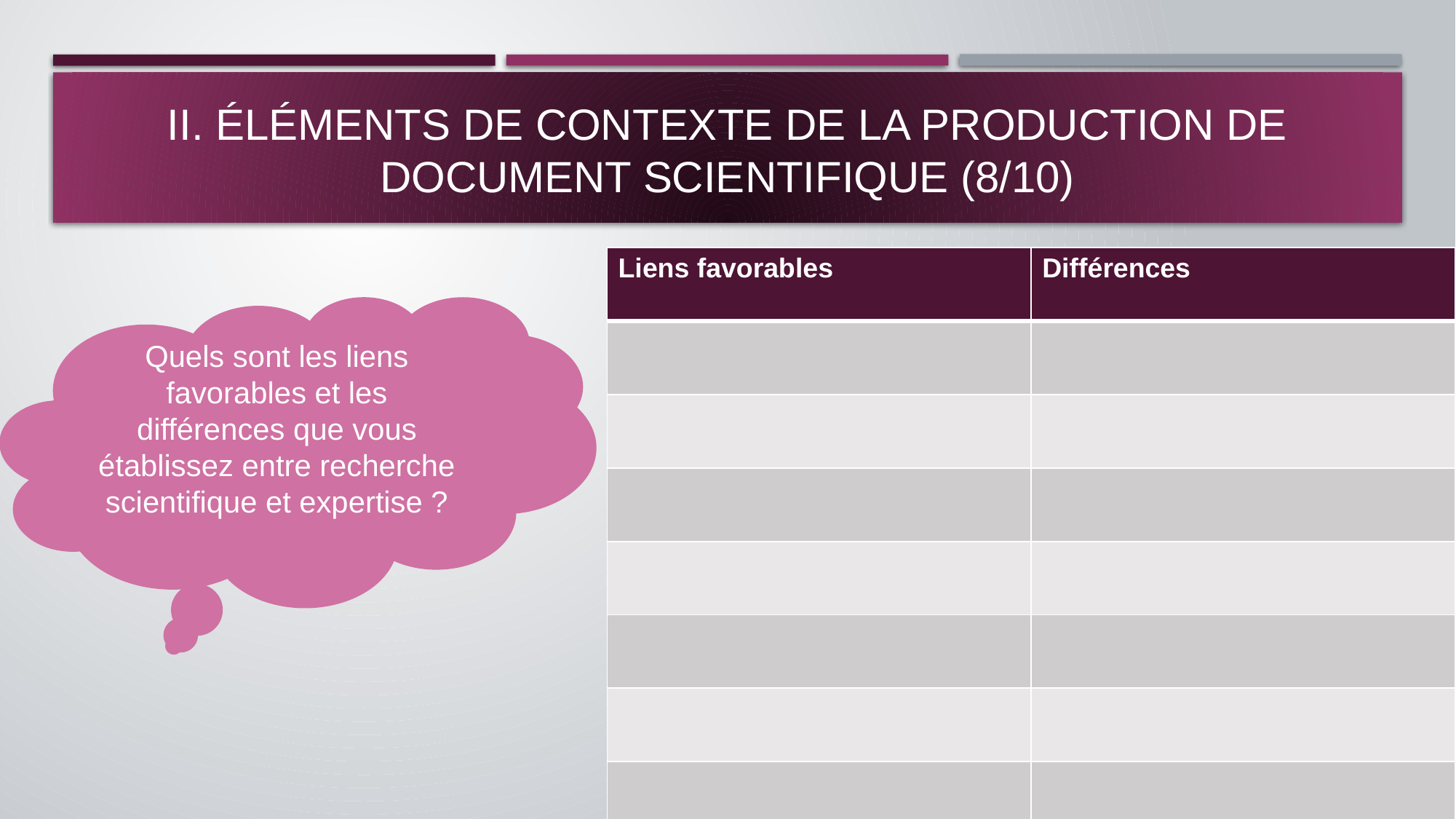

# II. Éléments de contexte de la production de document scientifique (8/10)
| Liens favorables | Différences |
| --- | --- |
|  |  |
|  |  |
|  |  |
|  |  |
|  |  |
|  |  |
|  |  |
Quels sont les liens favorables et les différences que vous établissez entre recherche scientifique et expertise ?